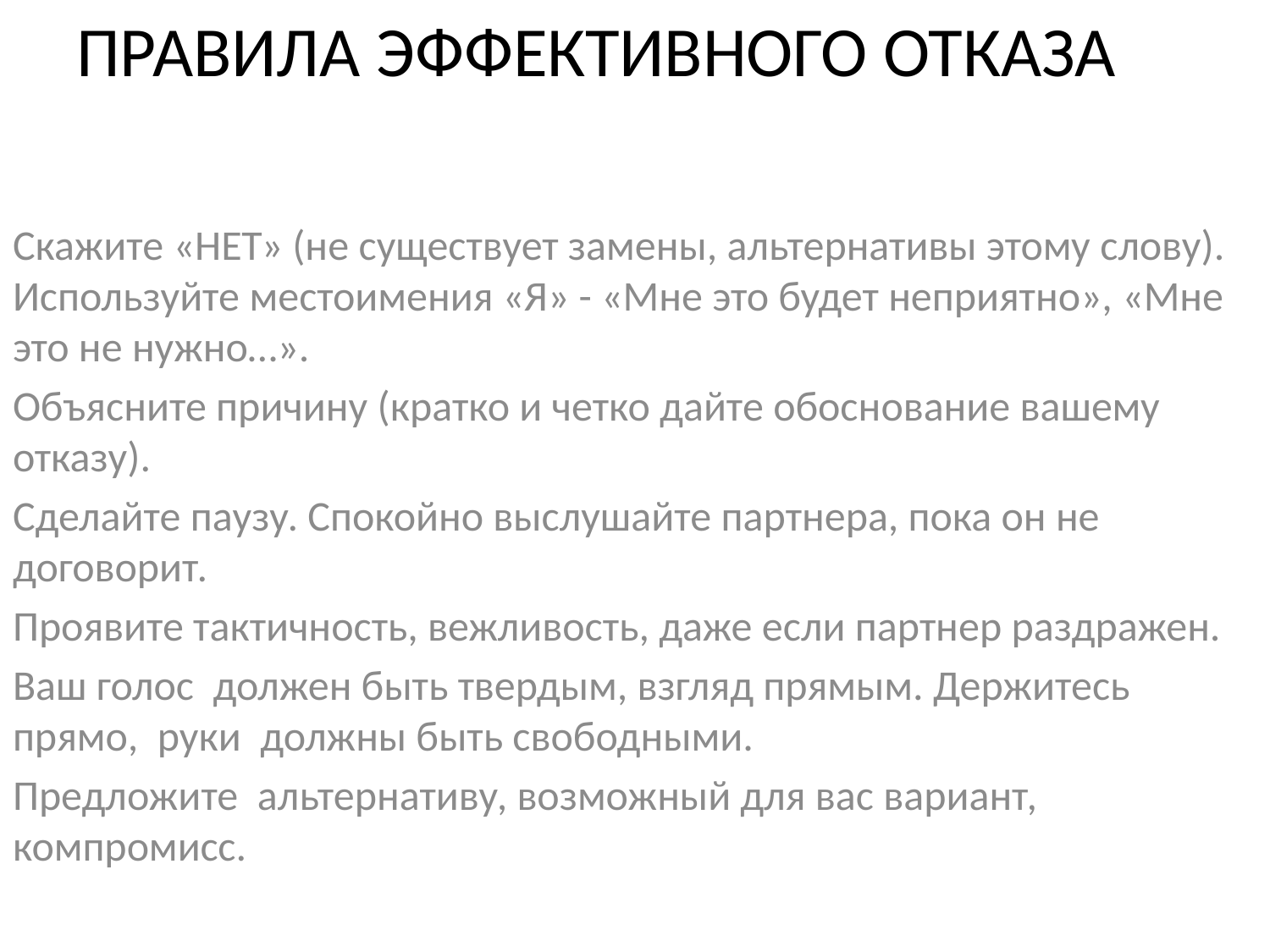

Правила эффективного отказа
Скажите «НЕТ» (не существует замены, альтернативы этому слову).  Используйте местоимения «Я» - «Мне это будет неприятно», «Мне это не нужно…».
Объясните причину (кратко и четко дайте обоснование вашему отказу).
Сделайте паузу. Спокойно выслушайте партнера, пока он не договорит.
Проявите тактичность, вежливость, даже если партнер раздражен.
Ваш голос  должен быть твердым, взгляд прямым. Держитесь прямо,  руки  должны быть свободными.
Предложите  альтернативу, возможный для вас вариант, компромисс.